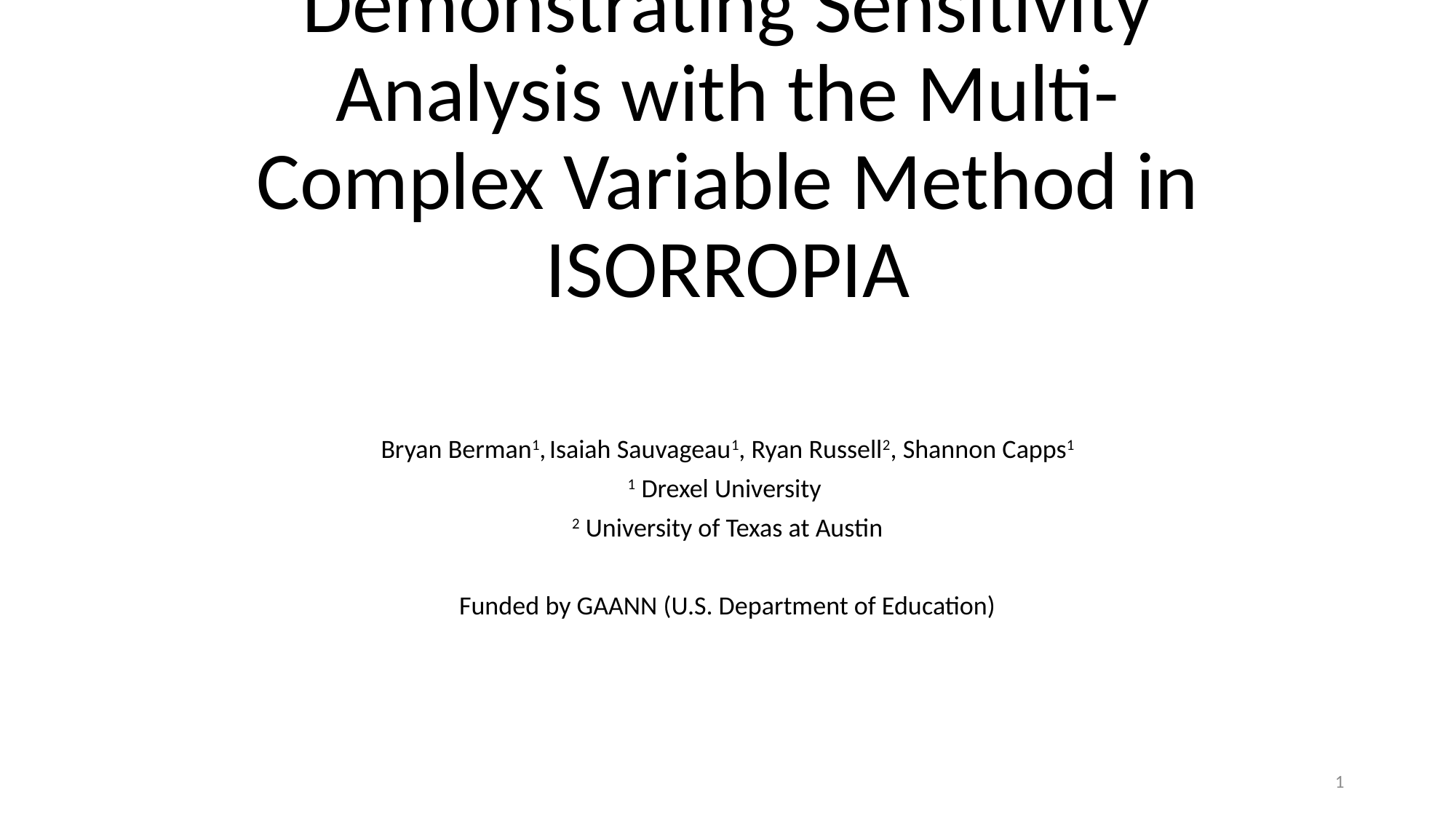

# Demonstrating Sensitivity Analysis with the Multi-Complex Variable Method in ISORROPIA
Bryan Berman1, Isaiah Sauvageau1, Ryan Russell2, Shannon Capps1
1 Drexel University
2 University of Texas at Austin

Funded by GAANN (U.S. Department of Education)
1